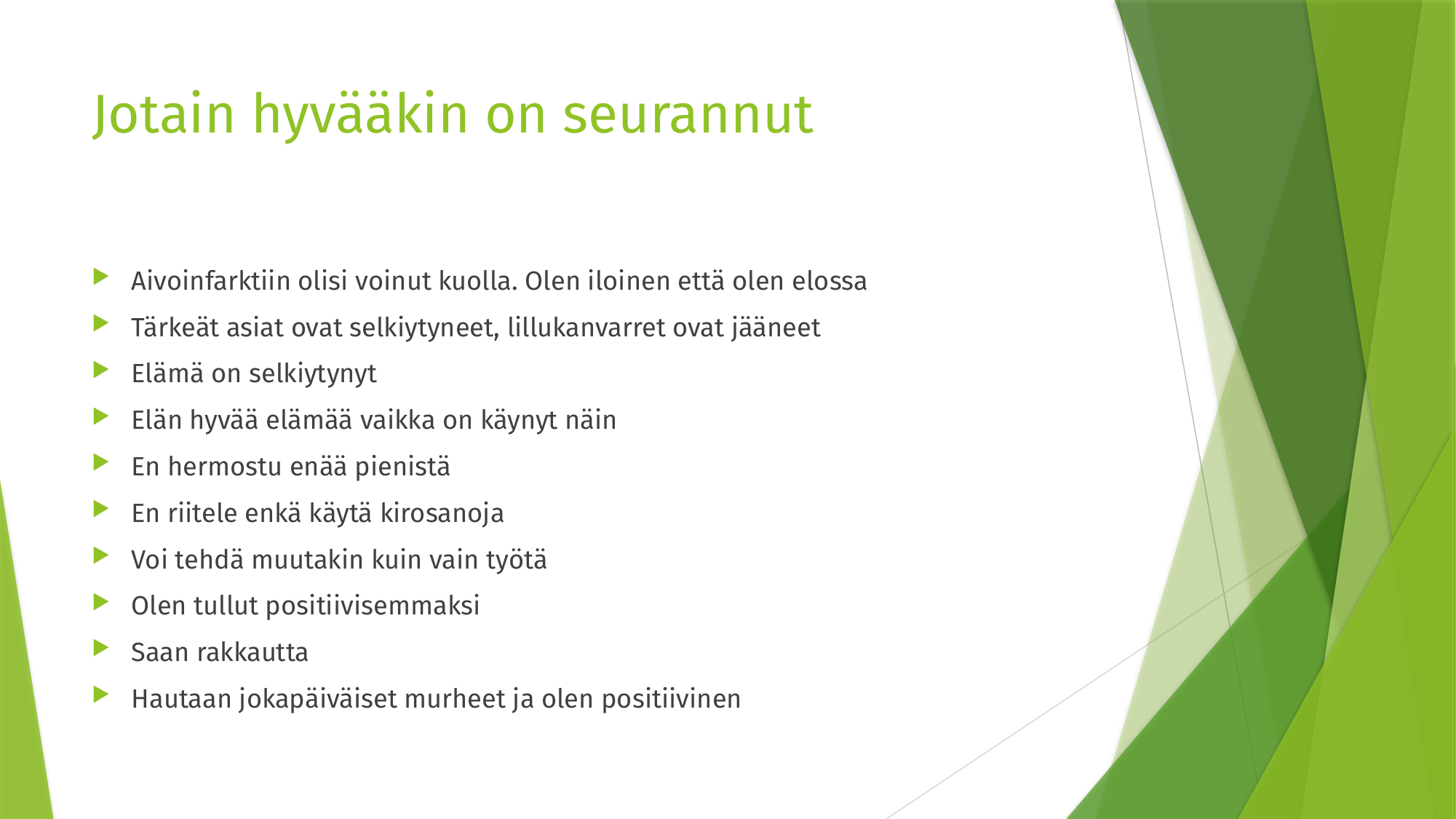

# Jotain hyvääkin on seurannut
Aivoinfarktiin olisi voinut kuolla. Olen iloinen että olen elossa
Tärkeät asiat ovat selkiytyneet, lillukanvarret ovat jääneet
Elämä on selkiytynyt
Elän hyvää elämää vaikka on käynyt näin
En hermostu enää pienistä
En riitele enkä käytä kirosanoja
Voi tehdä muutakin kuin vain työtä
Olen tullut positiivisemmaksi
Saan rakkautta
Hautaan jokapäiväiset murheet ja olen positiivinen